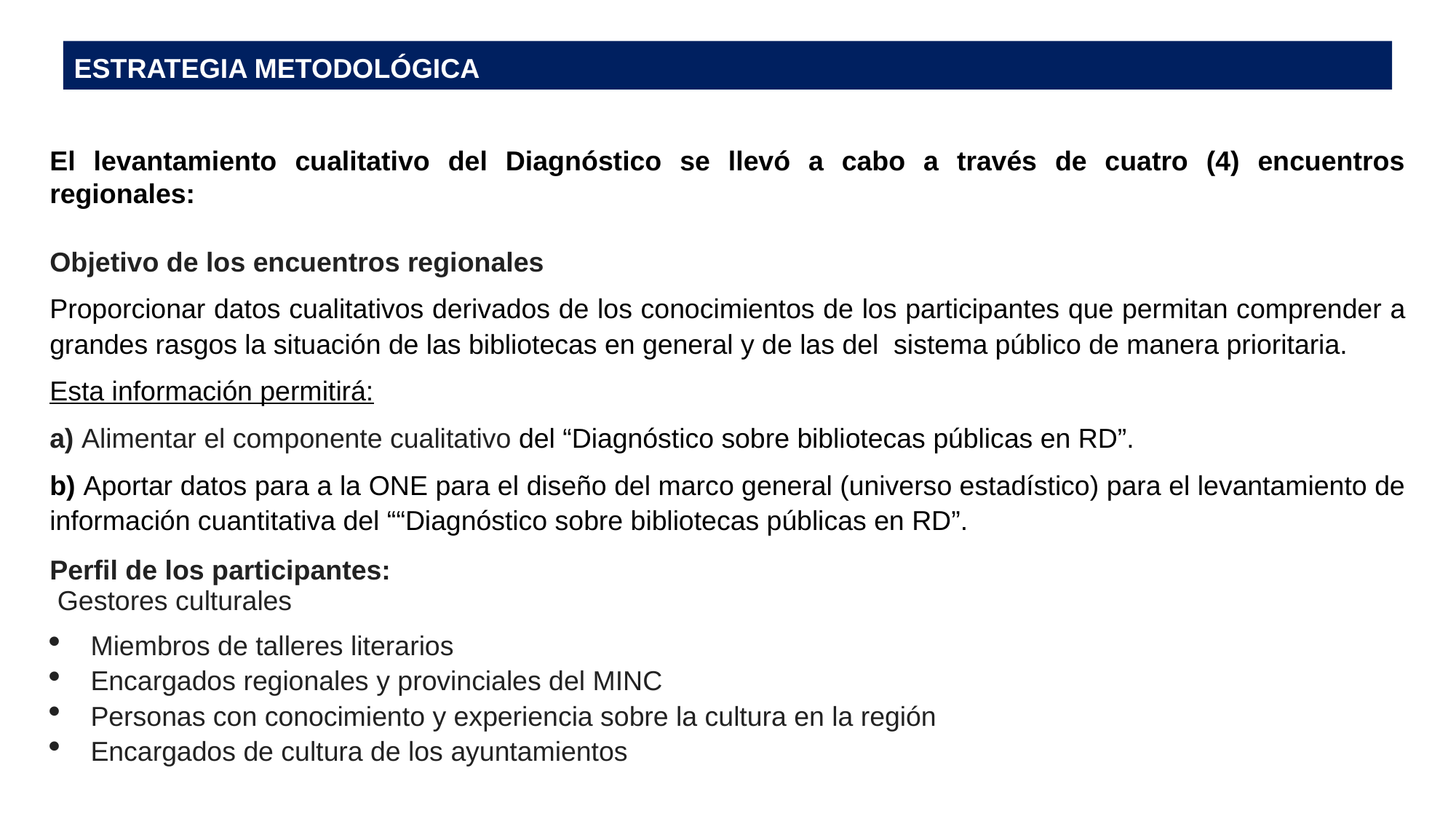

ESTRATEGIA METODOLÓGICA
El levantamiento cualitativo del Diagnóstico se llevó a cabo a través de cuatro (4) encuentros regionales:

Objetivo de los encuentros regionales
Proporcionar datos cualitativos derivados de los conocimientos de los participantes que permitan comprender a grandes rasgos la situación de las bibliotecas en general y de las del  sistema público de manera prioritaria.
Esta información permitirá:
a) Alimentar el componente cualitativo del “Diagnóstico sobre bibliotecas públicas en RD”.
b) Aportar datos para a la ONE para el diseño del marco general (universo estadístico) para el levantamiento de información cuantitativa del ““Diagnóstico sobre bibliotecas públicas en RD”.
Perfil de los participantes:
 Gestores culturales
Miembros de talleres literarios
Encargados regionales y provinciales del MINC
Personas con conocimiento y experiencia sobre la cultura en la región
Encargados de cultura de los ayuntamientos